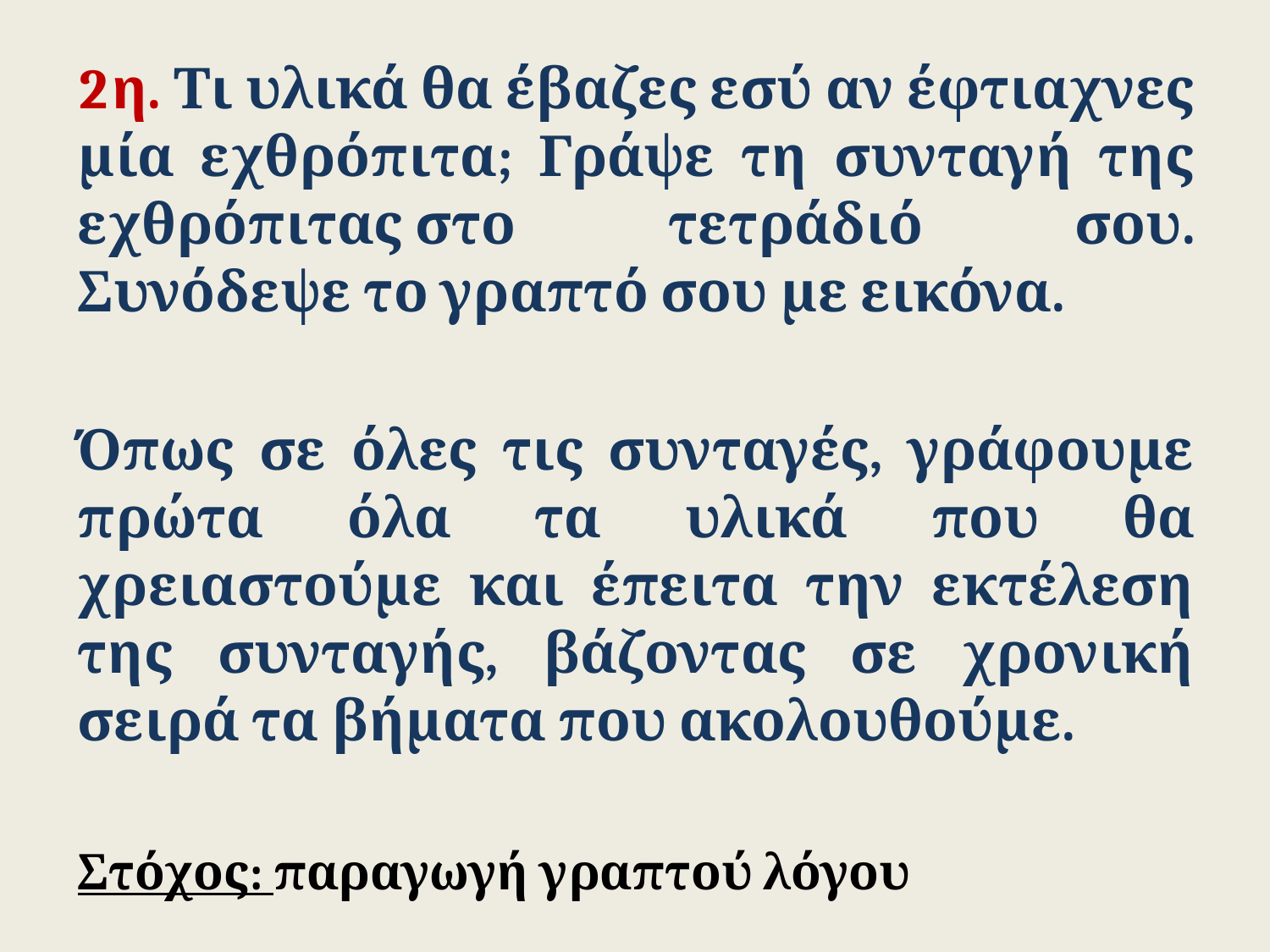

2η. Τι υλικά θα έβαζες εσύ αν έφτιαχνες μία εχθρόπιτα; Γράψε τη συνταγή της εχθρόπιτας στο τετράδιό σου. Συνόδεψε το γραπτό σου με εικόνα.

Όπως σε όλες τις συνταγές, γράφουμε πρώτα όλα τα υλικά που θα χρειαστούμε και έπειτα την εκτέλεση της συνταγής, βάζοντας σε χρονική σειρά τα βήματα που ακολουθούμε.

Στόχος: παραγωγή γραπτού λόγου

Στόχος:  παραγωγή γραπτού λόγου - συνταγή.